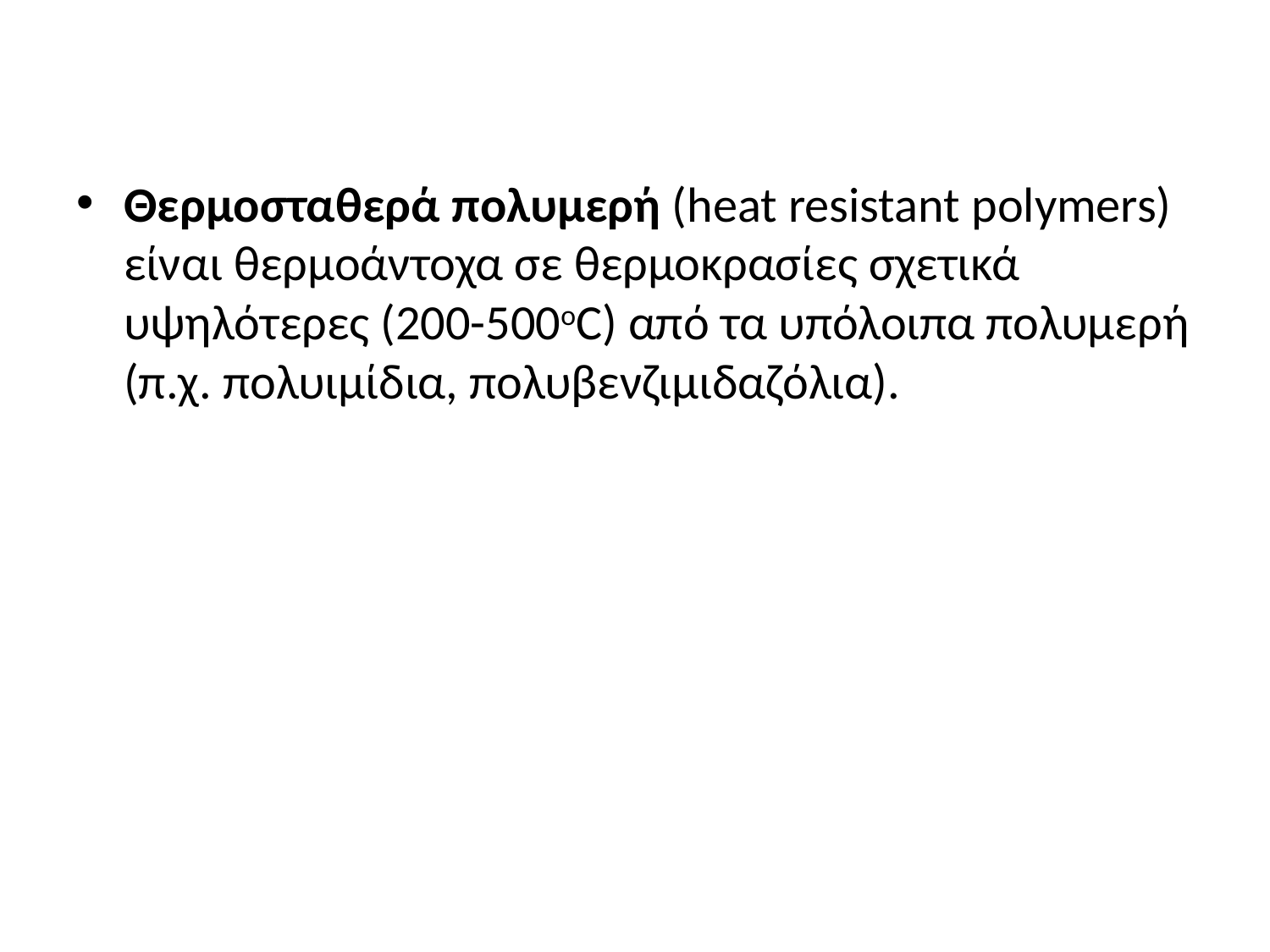

#
Θερμοσταθερά πολυμερή (heat resistant polymers) είναι θερμοάντοχα σε θερμοκρασίες σχετικά υψηλότερες (200-500οC) από τα υπόλοιπα πολυμερή (π.χ. πολυιμίδια, πολυβενζιμιδαζόλια).